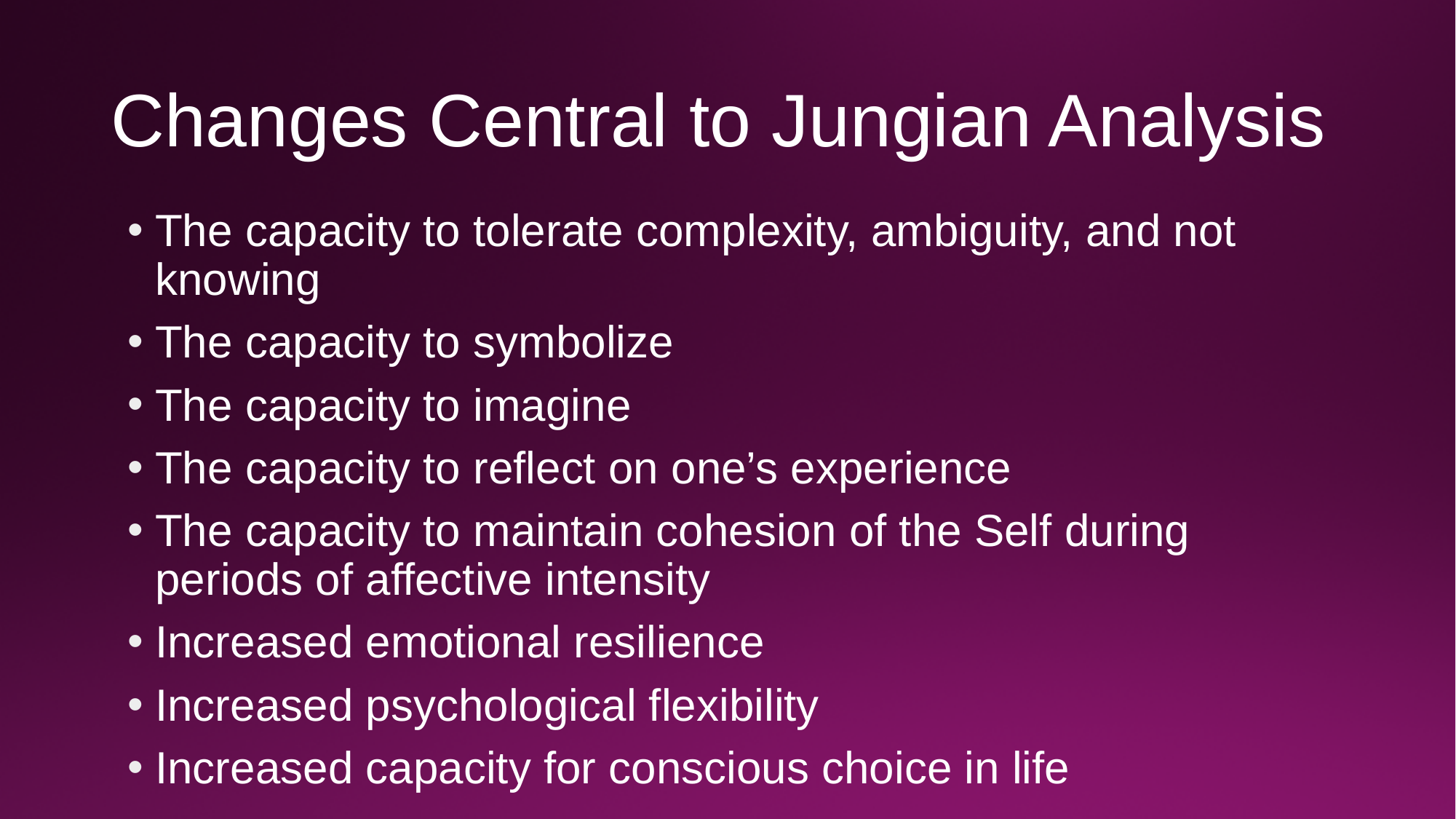

# Changes Central to Jungian Analysis
The capacity to tolerate complexity, ambiguity, and not knowing
The capacity to symbolize
The capacity to imagine
The capacity to reflect on one’s experience
The capacity to maintain cohesion of the Self during periods of affective intensity
Increased emotional resilience
Increased psychological flexibility
Increased capacity for conscious choice in life